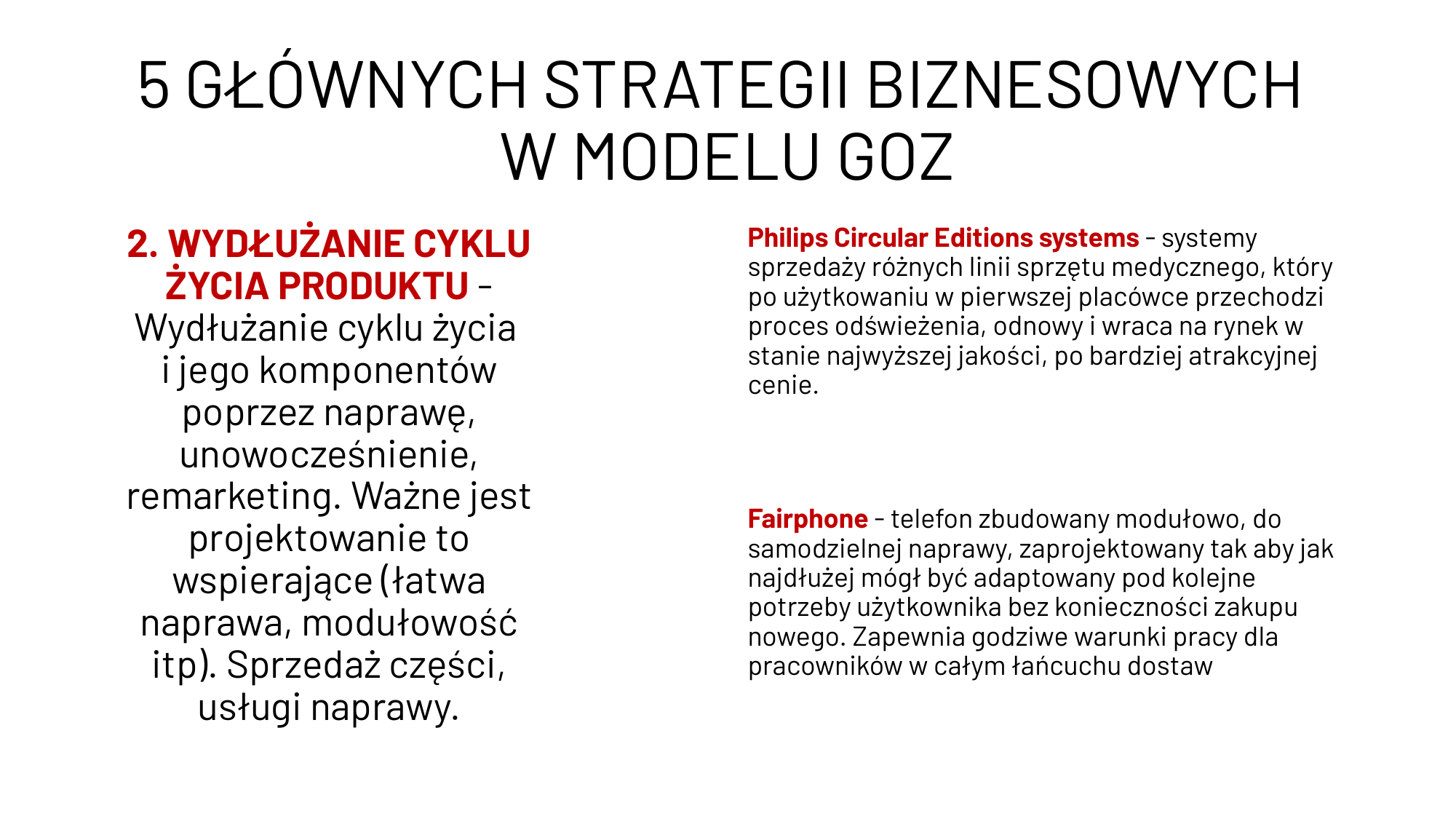

# 5 GŁÓWNYCH STRATEGII BIZNESOWYCH W MODELU GOZ
2. WYDŁUŻANIE CYKLU ŻYCIA PRODUKTU - Wydłużanie cyklu życia
i jego komponentów poprzez naprawę, unowocześnienie, remarketing. Ważne jest projektowanie to wspierające (łatwa naprawa, modułowość itp). Sprzedaż części, usługi naprawy.

Philips Circular Editions systems - systemy sprzedaży różnych linii sprzętu medycznego, który po użytkowaniu w pierwszej placówce przechodzi proces odświeżenia, odnowy i wraca na rynek w stanie najwyższej jakości, po bardziej atrakcyjnej cenie.

Fairphone - telefon zbudowany modułowo, do samodzielnej naprawy, zaprojektowany tak aby jak najdłużej mógł być adaptowany pod kolejne potrzeby użytkownika bez konieczności zakupu nowego. Zapewnia godziwe warunki pracy dla pracowników w całym łańcuchu dostaw